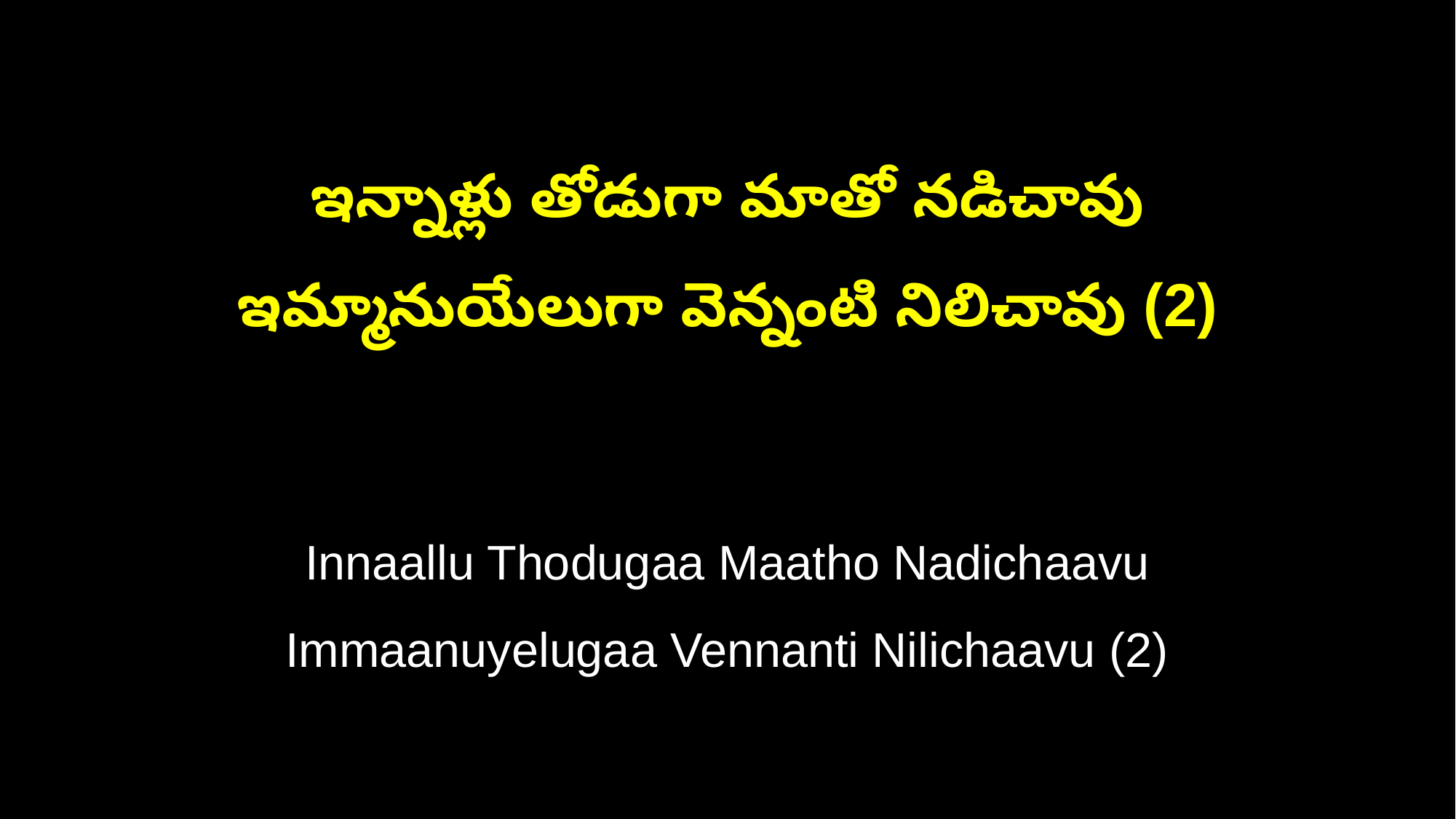

ఇన్నాళ్లు తోడుగా మాతో నడిచావు
ఇమ్మానుయేలుగా వెన్నంటి నిలిచావు (2)
Innaallu Thodugaa Maatho Nadichaavu
Immaanuyelugaa Vennanti Nilichaavu (2)